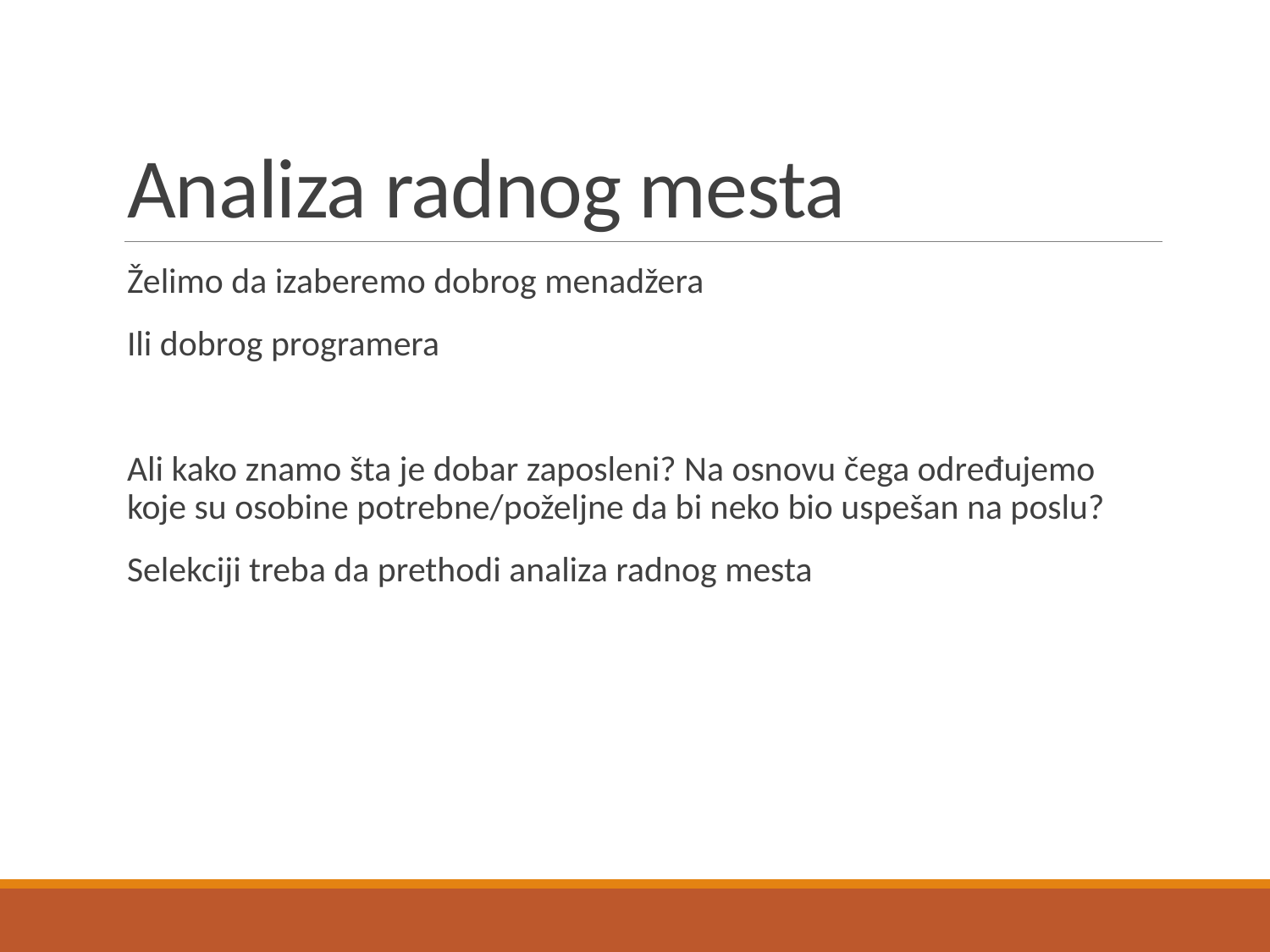

# Analiza radnog mesta
Želimo da izaberemo dobrog menadžera
Ili dobrog programera

Ali kako znamo šta je dobar zaposleni? Na osnovu čega određujemo koje su osobine potrebne/poželjne da bi neko bio uspešan na poslu?
Selekciji treba da prethodi analiza radnog mesta